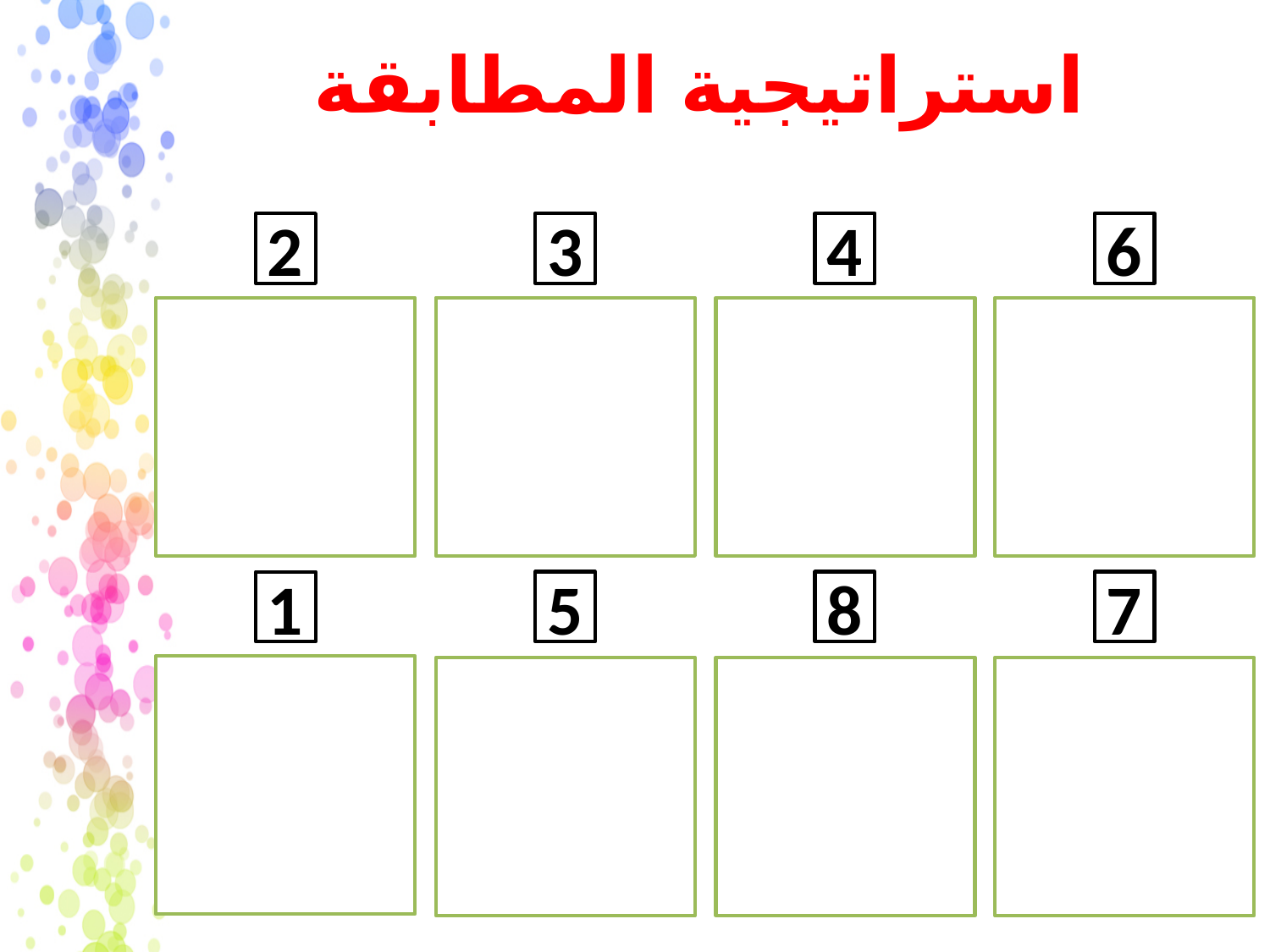

# استراتيجية المطابقة
6
3
4
2

7
5
8
1